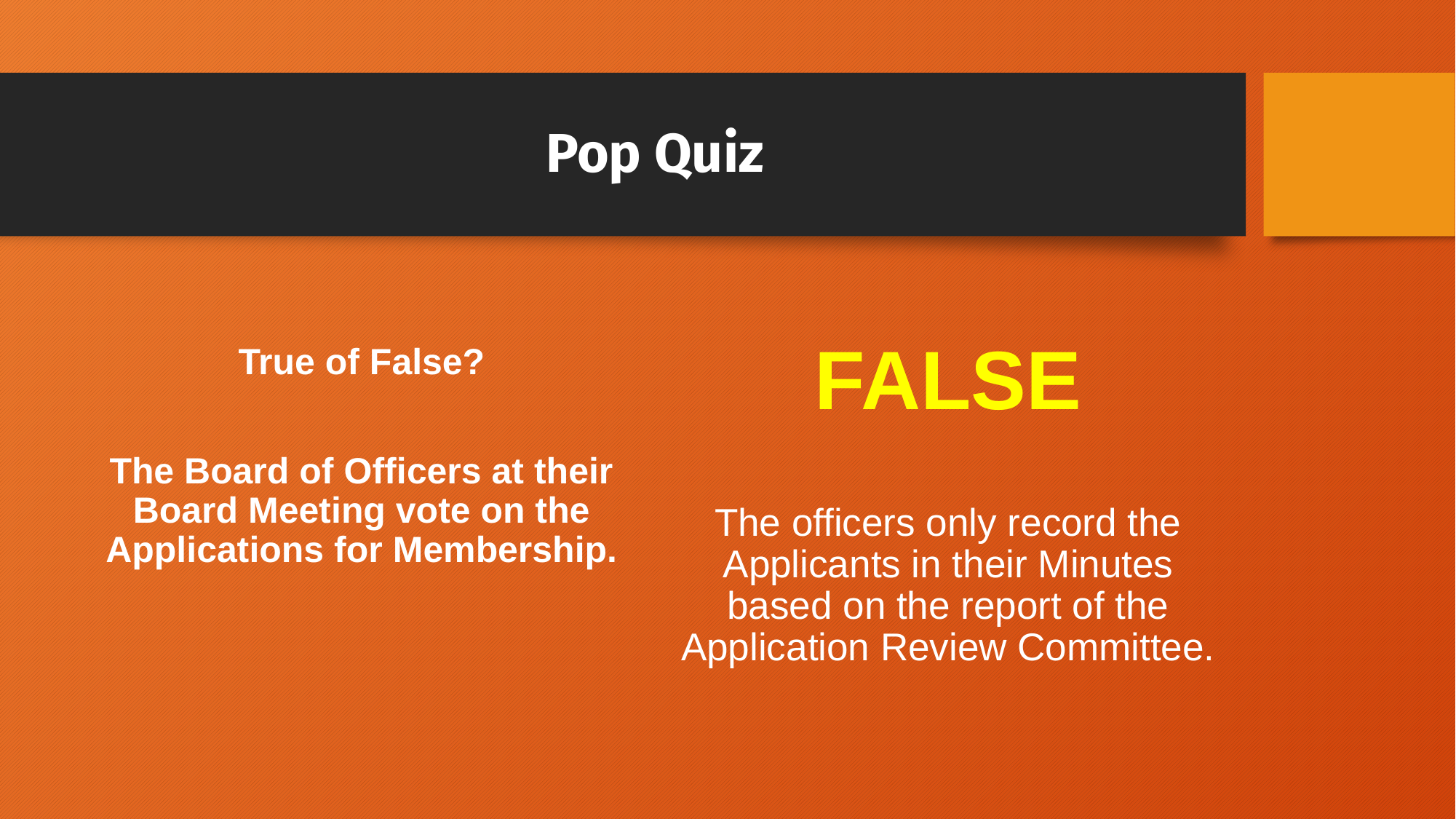

# Pop Quiz

True of False?

The Board of Officers at their Board Meeting vote on the Applications for Membership.

FALSE

The officers only record the Applicants in their Minutes based on the report of the Application Review Committee.